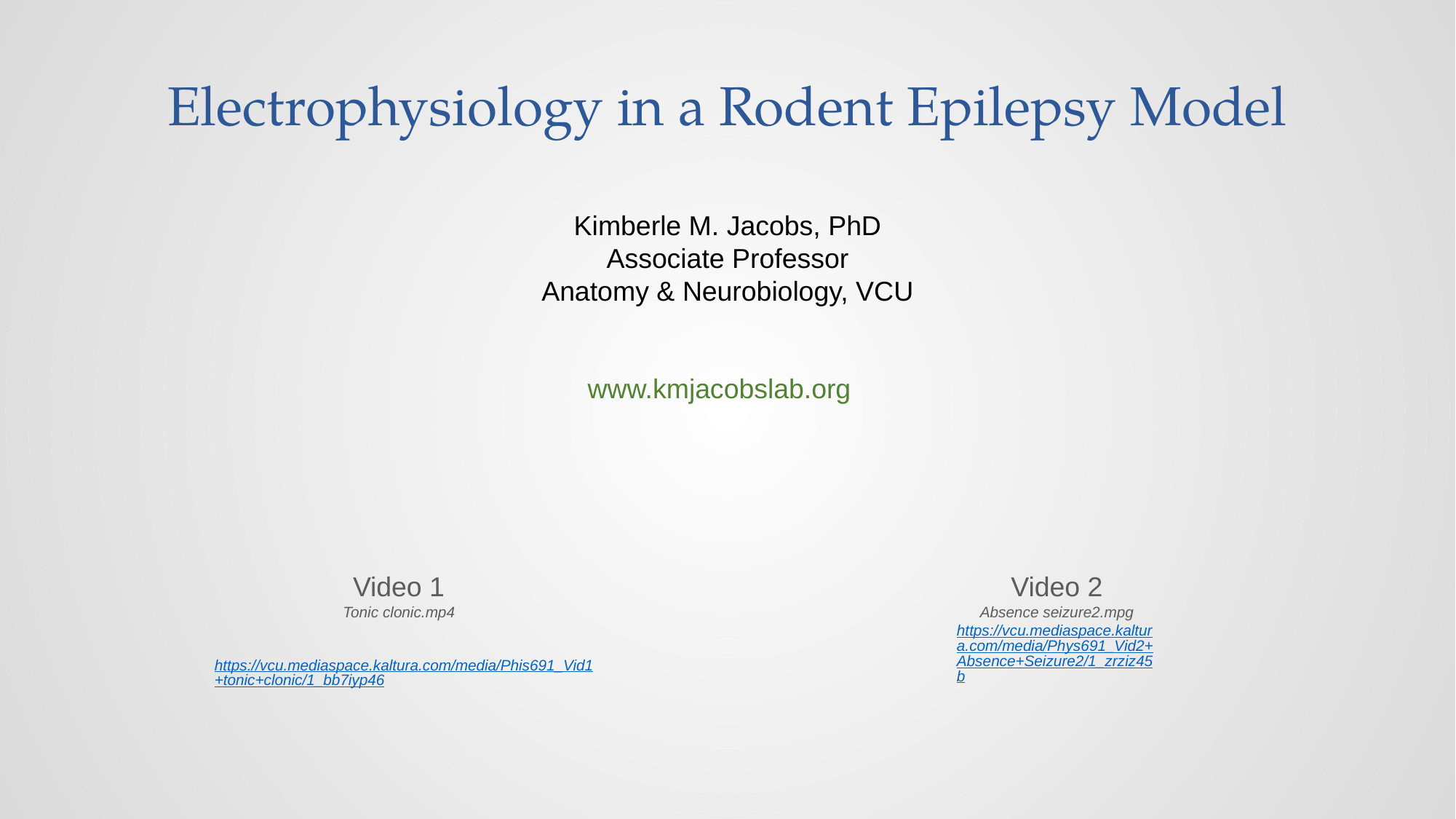

# Electrophysiology in a Rodent Epilepsy Model
Kimberle M. Jacobs, PhD
Associate Professor
Anatomy & Neurobiology, VCU
www.kmjacobslab.org
Video 1
Tonic clonic.mp4
Video 2
Absence seizure2.mpg
https://vcu.mediaspace.kaltura.com/media/Phys691_Vid2+Absence+Seizure2/1_zrziz45b

https://vcu.mediaspace.kaltura.com/media/Phis691_Vid1+tonic+clonic/1_bb7iyp46